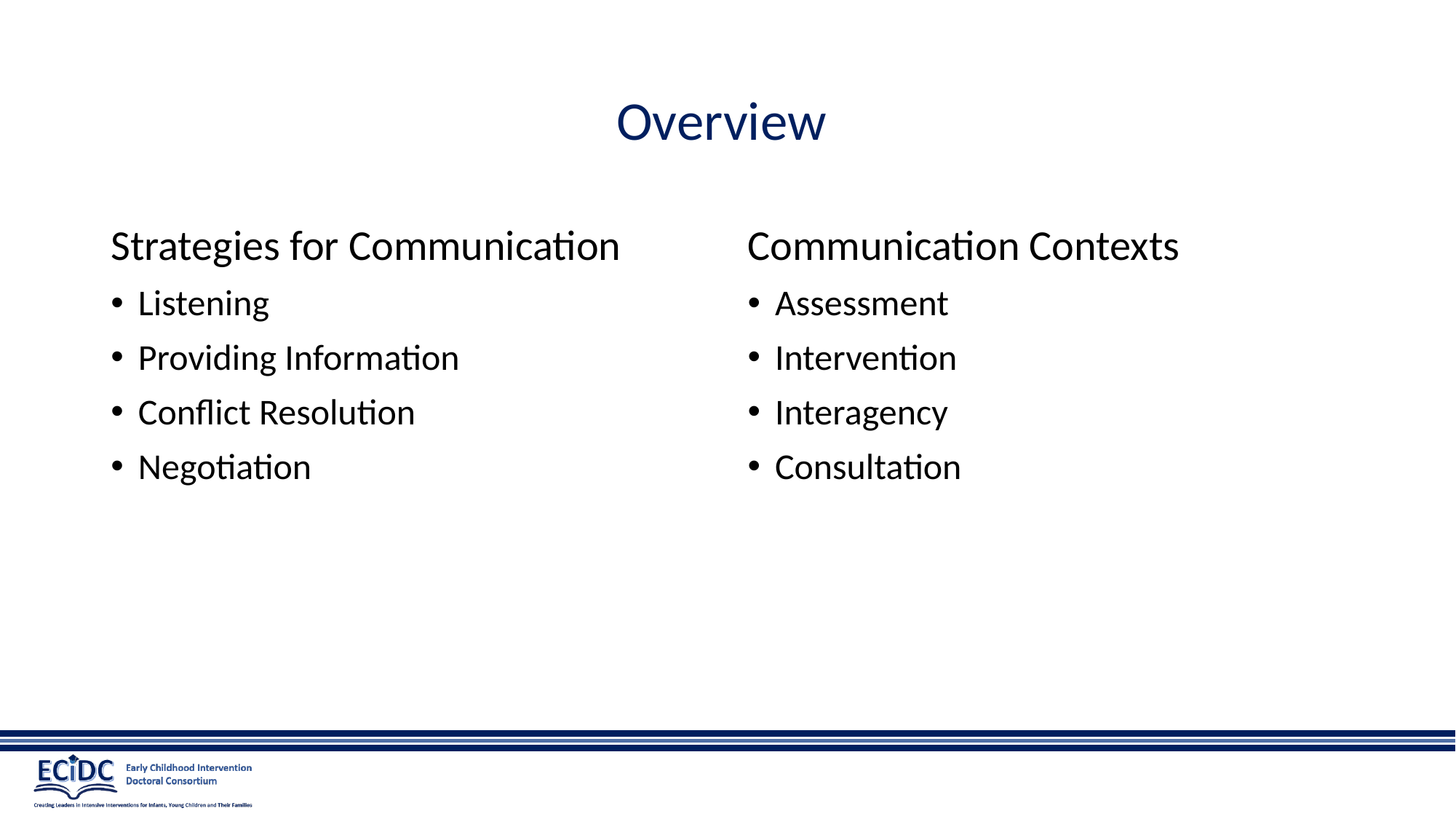

# Overview
Strategies for Communication
Listening
Providing Information
Conflict Resolution
Negotiation
Communication Contexts
Assessment
Intervention
Interagency
Consultation